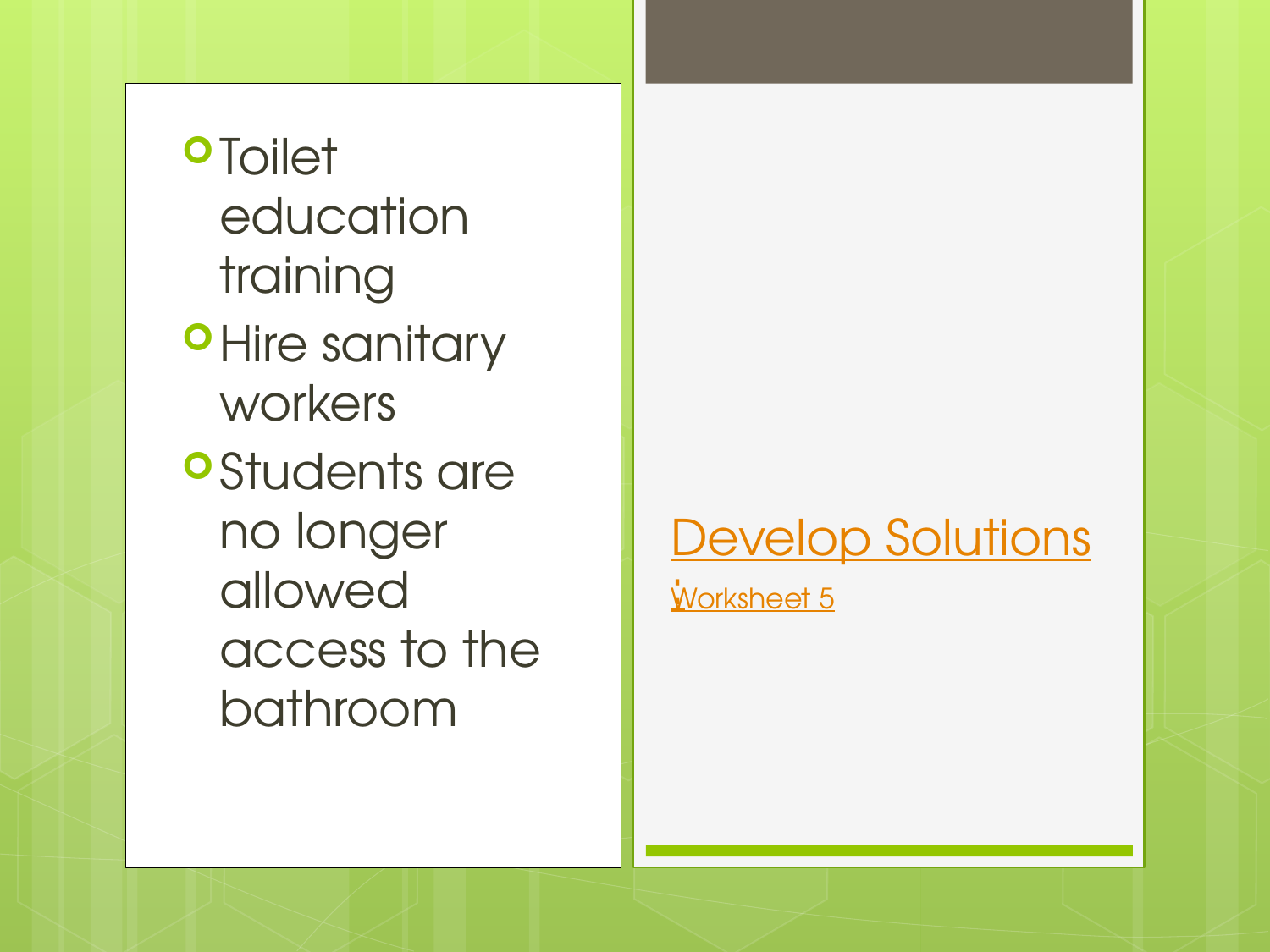

Toilet education training
Hire sanitary workers
Students are no longer allowed access to the bathroom
# Develop Solutions:
Worksheet 5